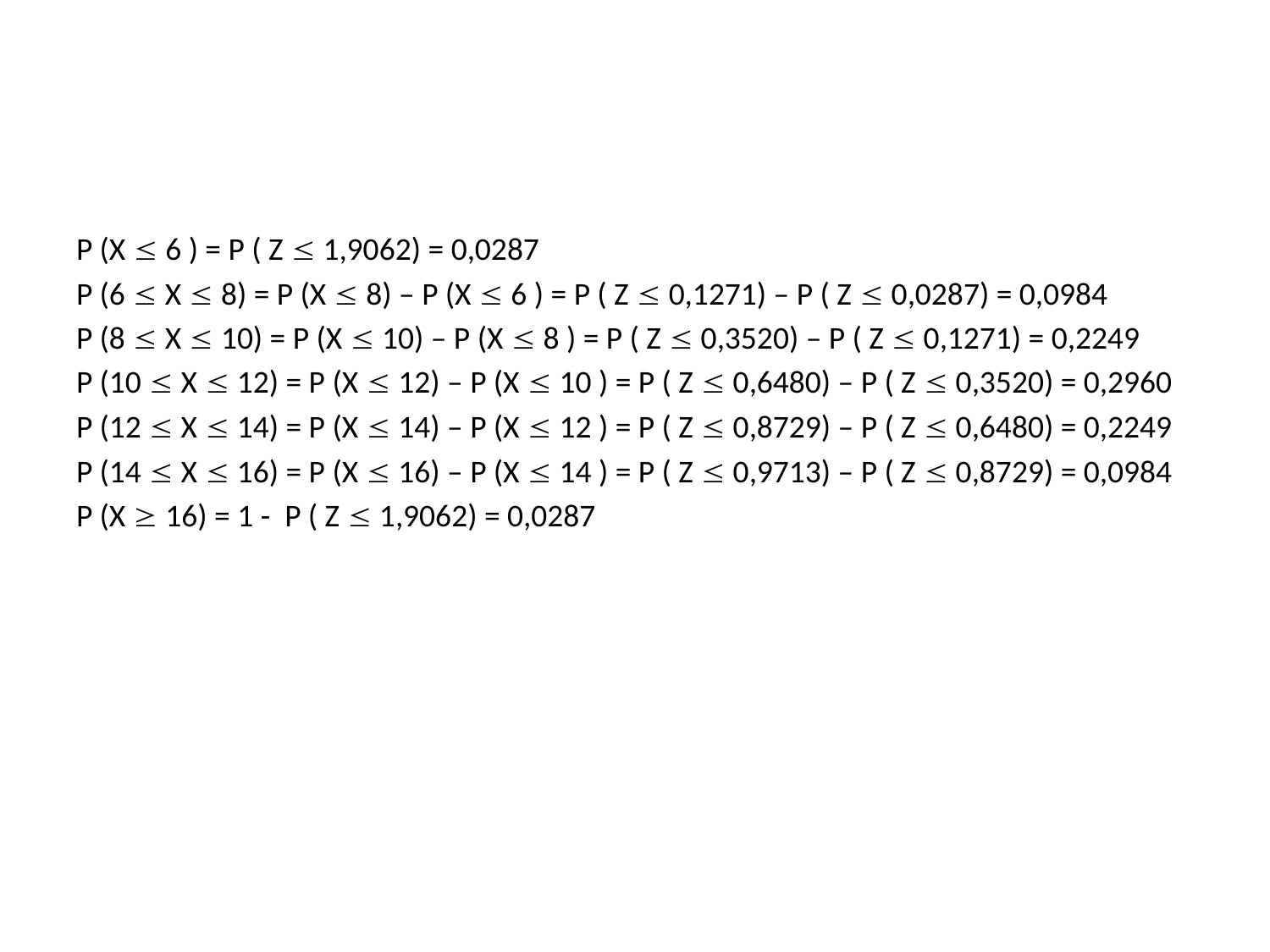

#
P (X ≤ 6 ) = P ( Z ≤ 1,9062) = 0,0287
P (6 ≤ X ≤ 8) = P (X ≤ 8) – P (X ≤ 6 ) = P ( Z ≤ 0,1271) – P ( Z ≤ 0,0287) = 0,0984
P (8 ≤ X ≤ 10) = P (X ≤ 10) – P (X ≤ 8 ) = P ( Z ≤ 0,3520) – P ( Z ≤ 0,1271) = 0,2249
P (10 ≤ X ≤ 12) = P (X ≤ 12) – P (X ≤ 10 ) = P ( Z ≤ 0,6480) – P ( Z ≤ 0,3520) = 0,2960
P (12 ≤ X ≤ 14) = P (X ≤ 14) – P (X ≤ 12 ) = P ( Z ≤ 0,8729) – P ( Z ≤ 0,6480) = 0,2249
P (14 ≤ X ≤ 16) = P (X ≤ 16) – P (X ≤ 14 ) = P ( Z ≤ 0,9713) – P ( Z ≤ 0,8729) = 0,0984
P (X ≥ 16) = 1 -  P ( Z ≤ 1,9062) = 0,0287